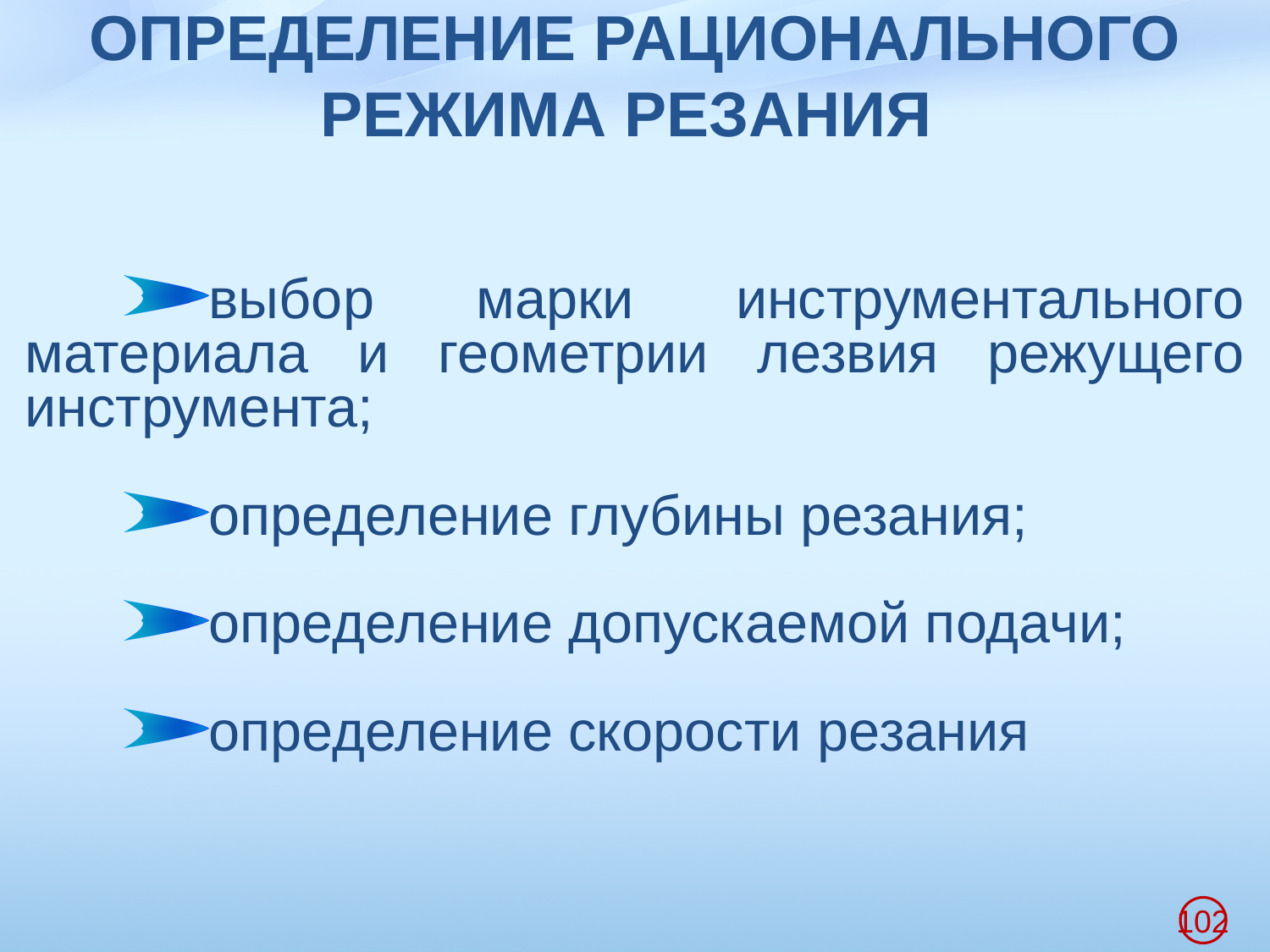

# ОПРЕДЕЛЕНИЕ РАЦИОНАЛЬНОГО РЕЖИМА РЕЗАНИЯ
выбор марки инструментального материала и геометрии лезвия режущего инструмента;

определение глубины резания;

определение допускаемой подачи;

определение скорости резания
102